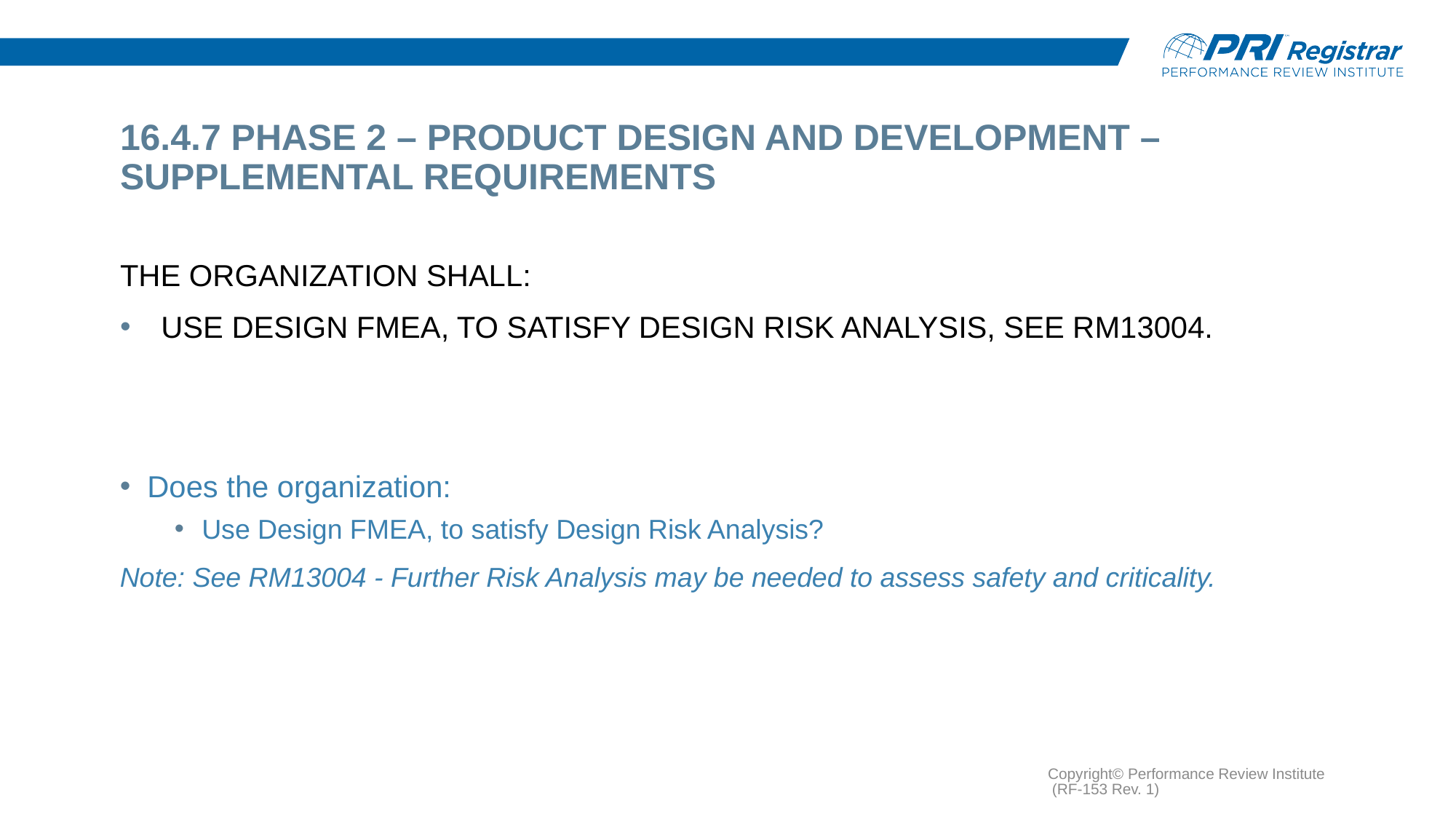

# 16.4.7 Phase 2 – Product Design and Development – Supplemental Requirements

The organization shall:
Use Design FMEA, to satisfy Design Risk Analysis, see RM13004.
Does the organization:
Use Design FMEA, to satisfy Design Risk Analysis?
Note: See RM13004 - Further Risk Analysis may be needed to assess safety and criticality.

Copyright© Performance Review Institute (RF-153 Rev. 1)